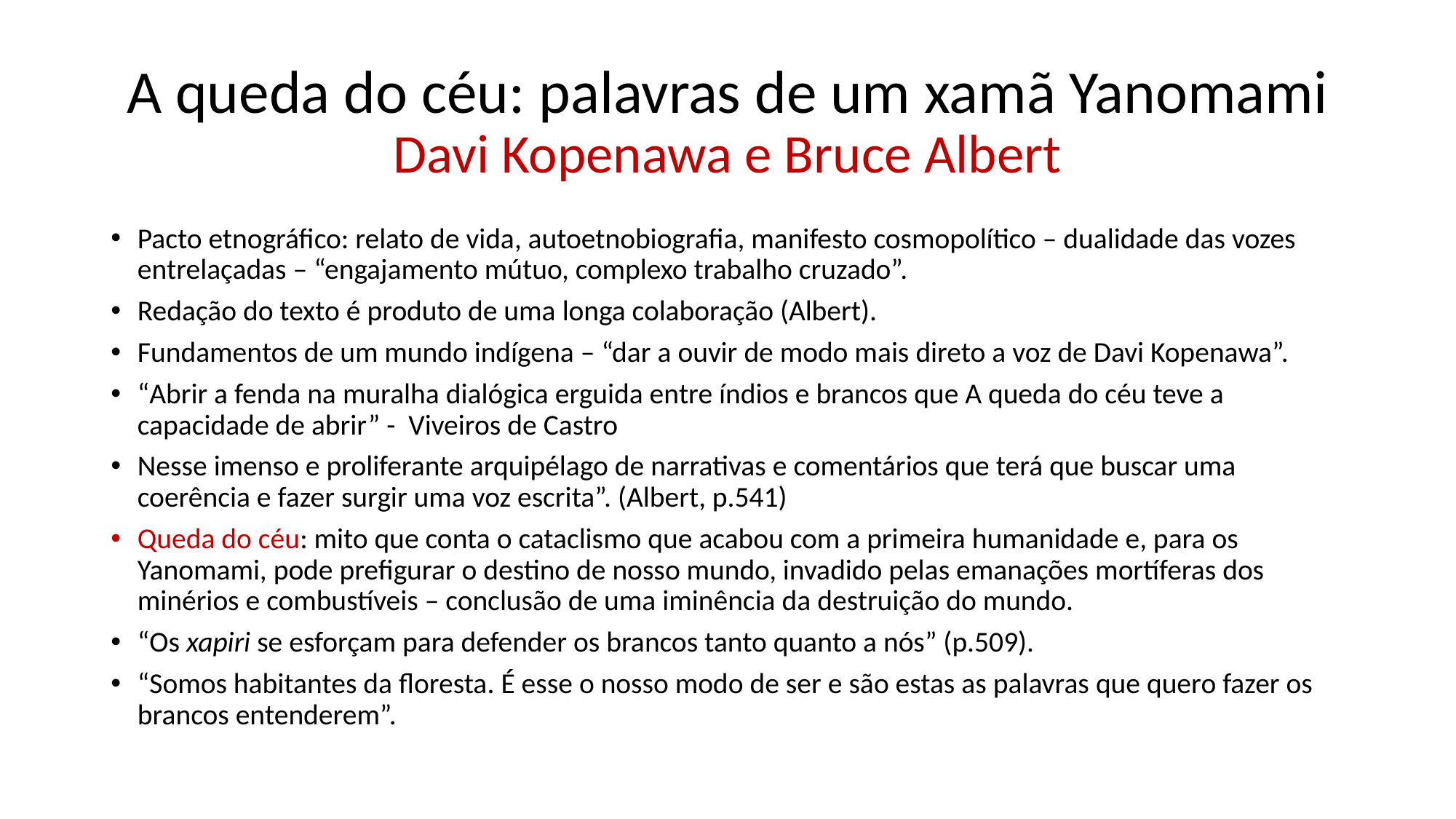

# A queda do céu: palavras de um xamã Yanomami Davi Kopenawa e Bruce Albert
Pacto etnográfico: relato de vida, autoetnobiografia, manifesto cosmopolítico – dualidade das vozes entrelaçadas – “engajamento mútuo, complexo trabalho cruzado”.
Redação do texto é produto de uma longa colaboração (Albert).
Fundamentos de um mundo indígena – “dar a ouvir de modo mais direto a voz de Davi Kopenawa”.
“Abrir a fenda na muralha dialógica erguida entre índios e brancos que A queda do céu teve a capacidade de abrir” -  Viveiros de Castro
Nesse imenso e proliferante arquipélago de narrativas e comentários que terá que buscar uma coerência e fazer surgir uma voz escrita”. (Albert, p.541)
Queda do céu: mito que conta o cataclismo que acabou com a primeira humanidade e, para os Yanomami, pode prefigurar o destino de nosso mundo, invadido pelas emanações mortíferas dos minérios e combustíveis – conclusão de uma iminência da destruição do mundo.
“Os xapiri se esforçam para defender os brancos tanto quanto a nós” (p.509).
“Somos habitantes da floresta. É esse o nosso modo de ser e são estas as palavras que quero fazer os brancos entenderem”.